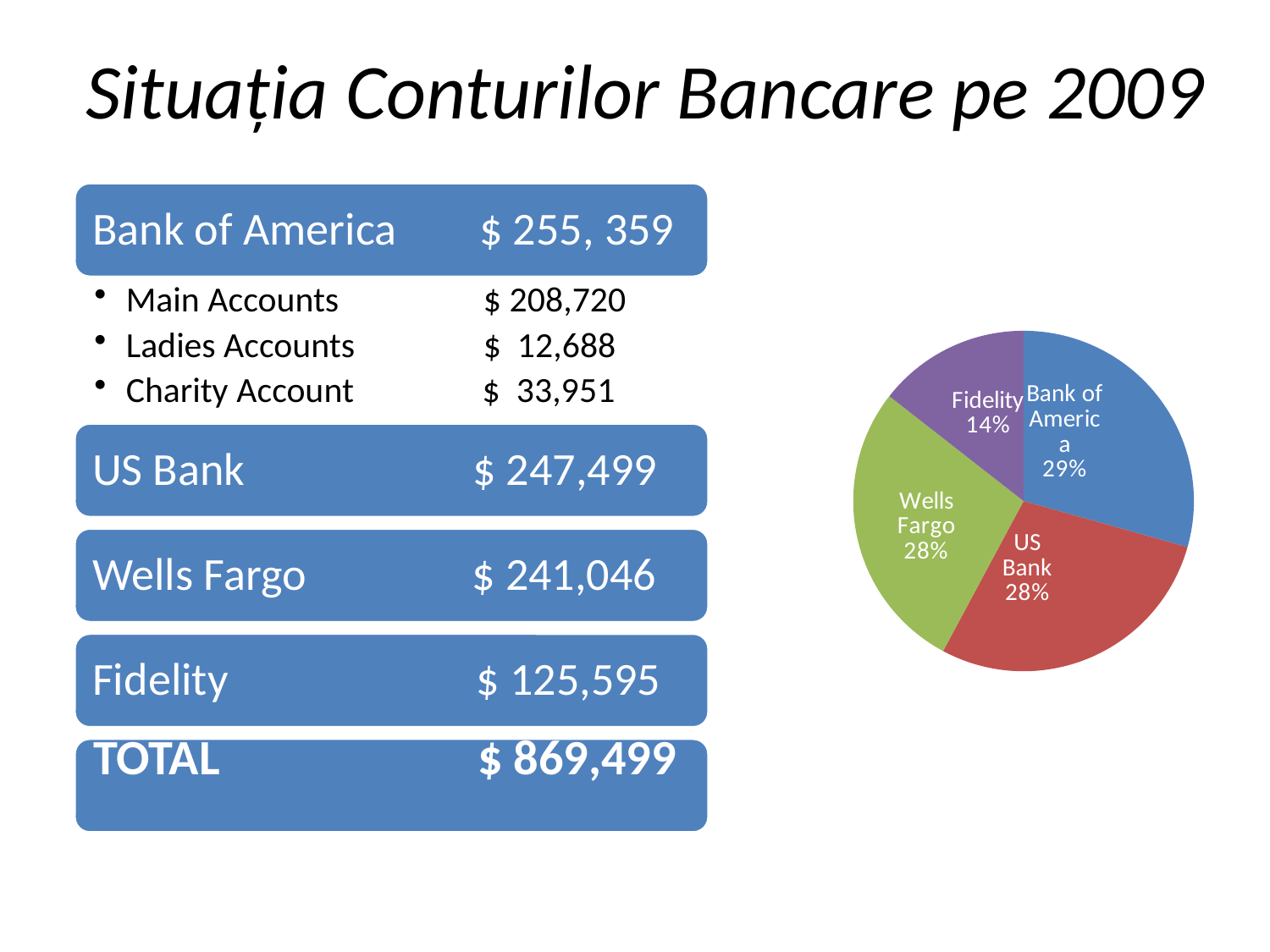

# Situația Conturilor Bancare pe 2009
Bank of America        $ 255, 359
Main Accounts                  $ 208,720
Ladies Accounts                $  12,688
Charity Account                $  33,951
US Bank                      $ 247,499
Wells Fargo                $ 241,046
Fidelity                        $ 125,595
TOTAL                       $ 869,499

### Chart

| Category |  |
|---|---|
| Bank of America | 255358.91000000003 |
| US Bank | 247498.7400000001 |
| Wells Fargo | 241046.34999999998 |
| Fidelity | 125595.0 |